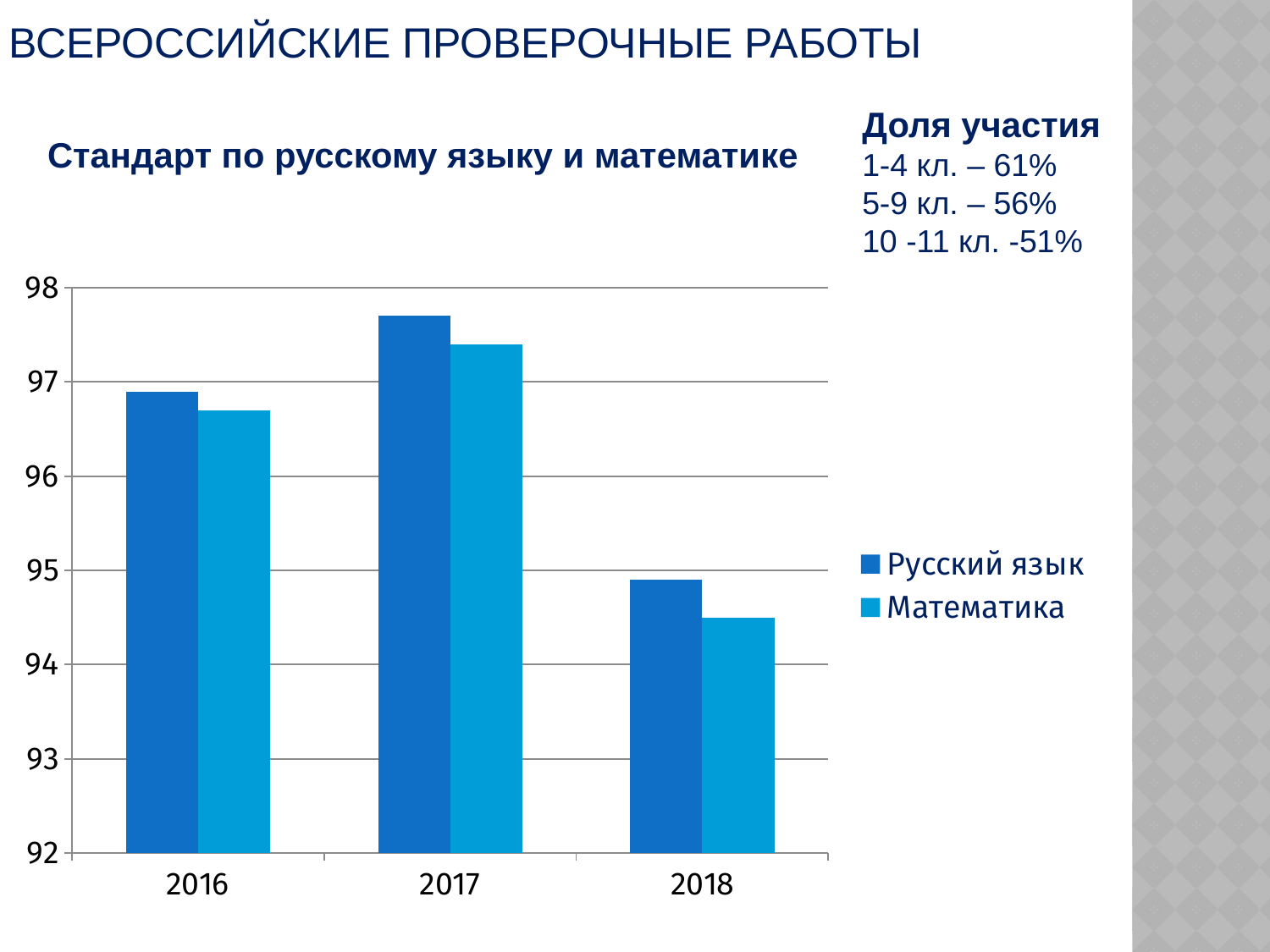

Всероссийские проверочные работы
Доля участия
1-4 кл. – 61%
5-9 кл. – 56%
10 -11 кл. -51%
Стандарт по русскому языку и математике

### Chart

| Category | Русский язык | Математика |
|---|---|---|
| 2016 | 96.9 | 96.7 |
| 2017 | 97.7 | 97.4 |
| 2018 | 94.9 | 94.5 |